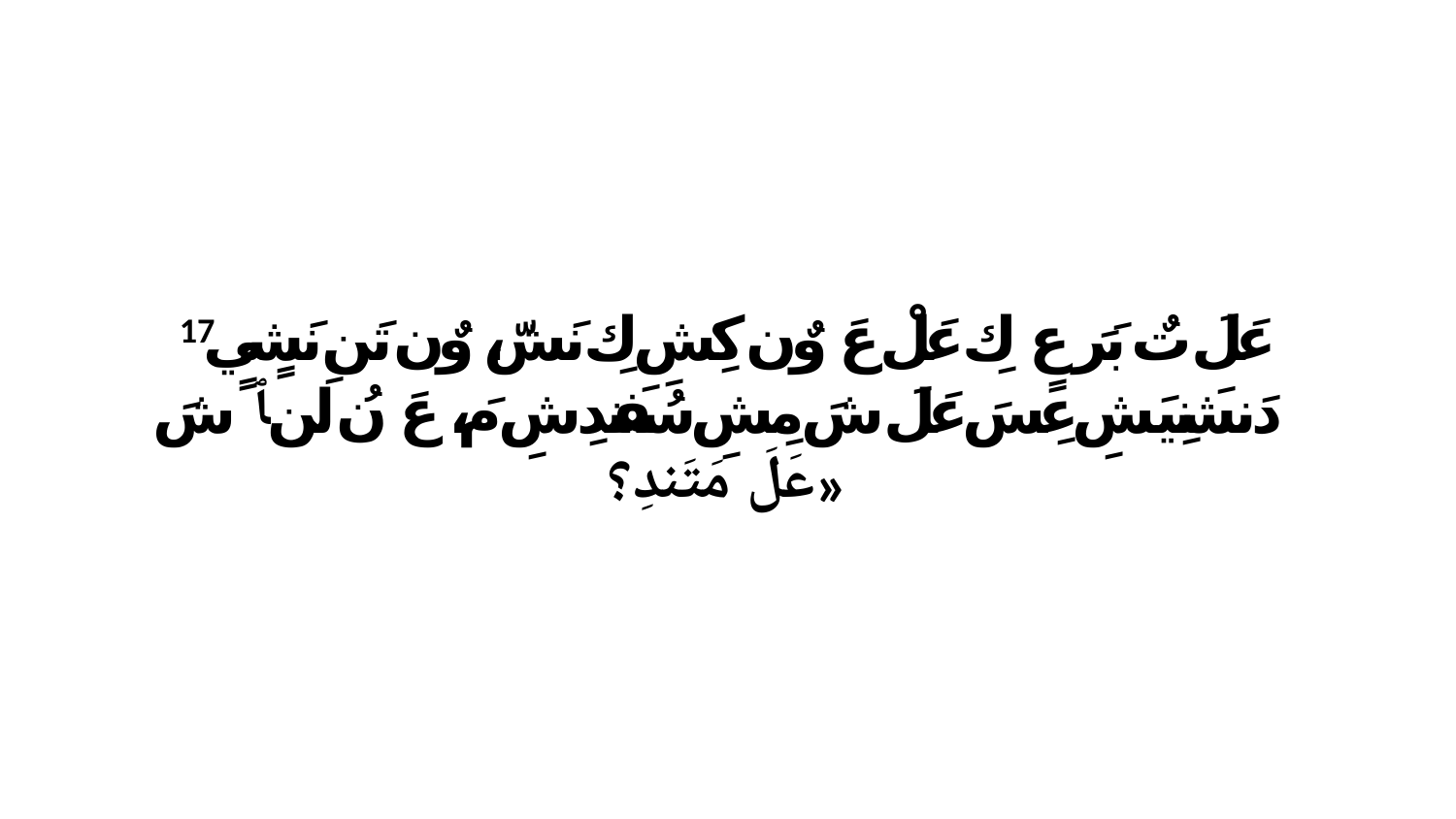

17 عَلَ تٌ بَرَ عٍ كِ عَلْ عَ وٌن كِشِ كِ نَشّ، وٌن تَن نَشٍيٍ دَنشَنِيَشِ عِسَ عَلَ شَ مِشِ سُفَندِشِ مَ، عَ نُ لَن ﭑ شَ عَلَ مَتَندِ؟»